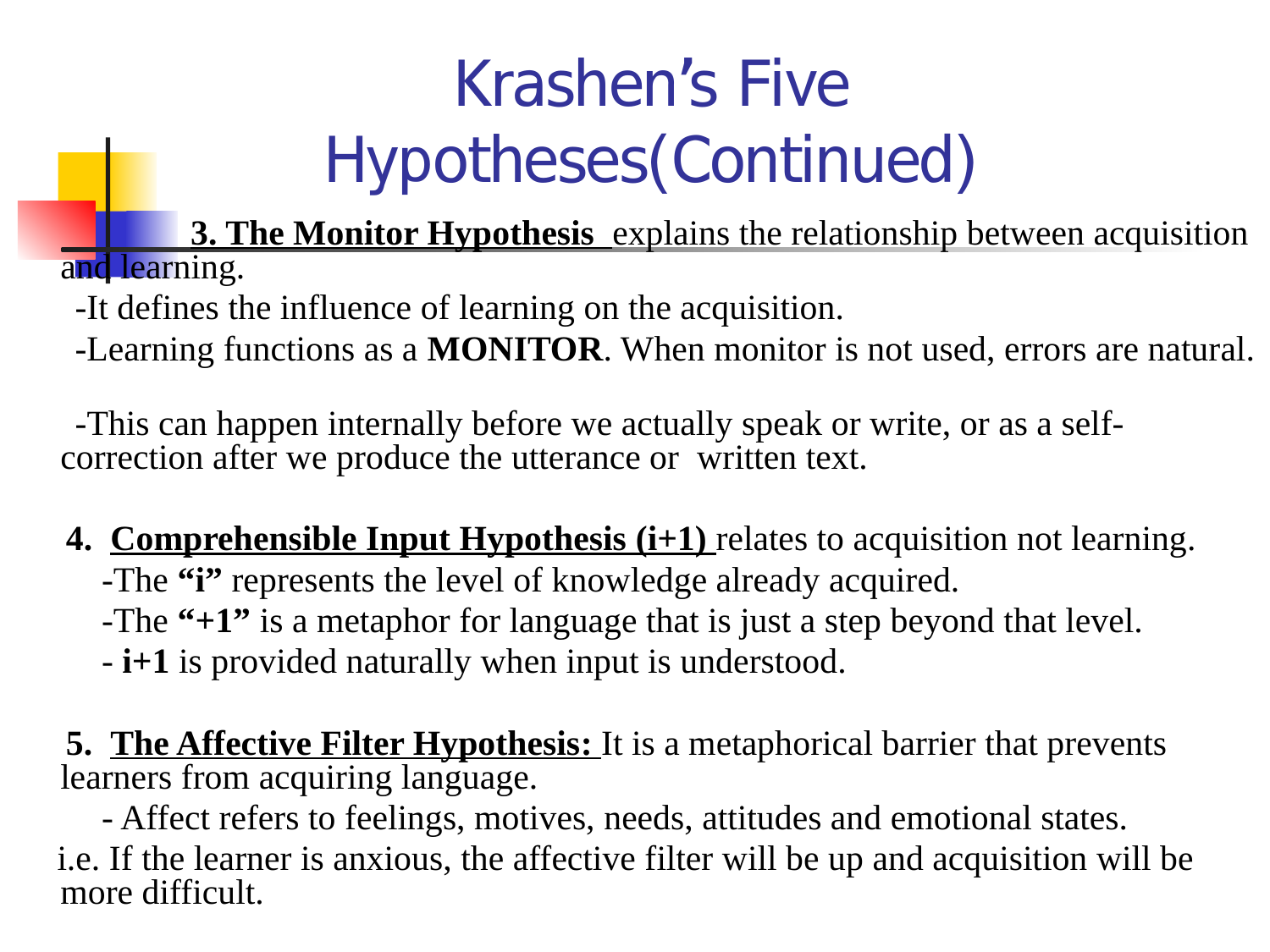

# Krashen’s Five Hypotheses(Continued)
                    3. The Monitor Hypothesis  explains the relationship between acquisition and learning.
       -It defines the influence of learning on the acquisition.
       -Learning functions as a MONITOR. When monitor is not used, errors are natural.
       -This can happen internally before we actually speak or write, or as a self-correction after we produce the utterance or  written text.

      4.  Comprehensible Input Hypothesis (i+1) relates to acquisition not learning.
          -The “i” represents the level of knowledge already acquired.
          -The “+1” is a metaphor for language that is just a step beyond that level.
          - i+1 is provided naturally when input is understood.

      5.  The Affective Filter Hypothesis: It is a metaphorical barrier that prevents           learners from acquiring language.
          - Affect refers to feelings, motives, needs, attitudes and emotional states.
     i.e. If the learner is anxious, the affective filter will be up and acquisition will be more difficult.